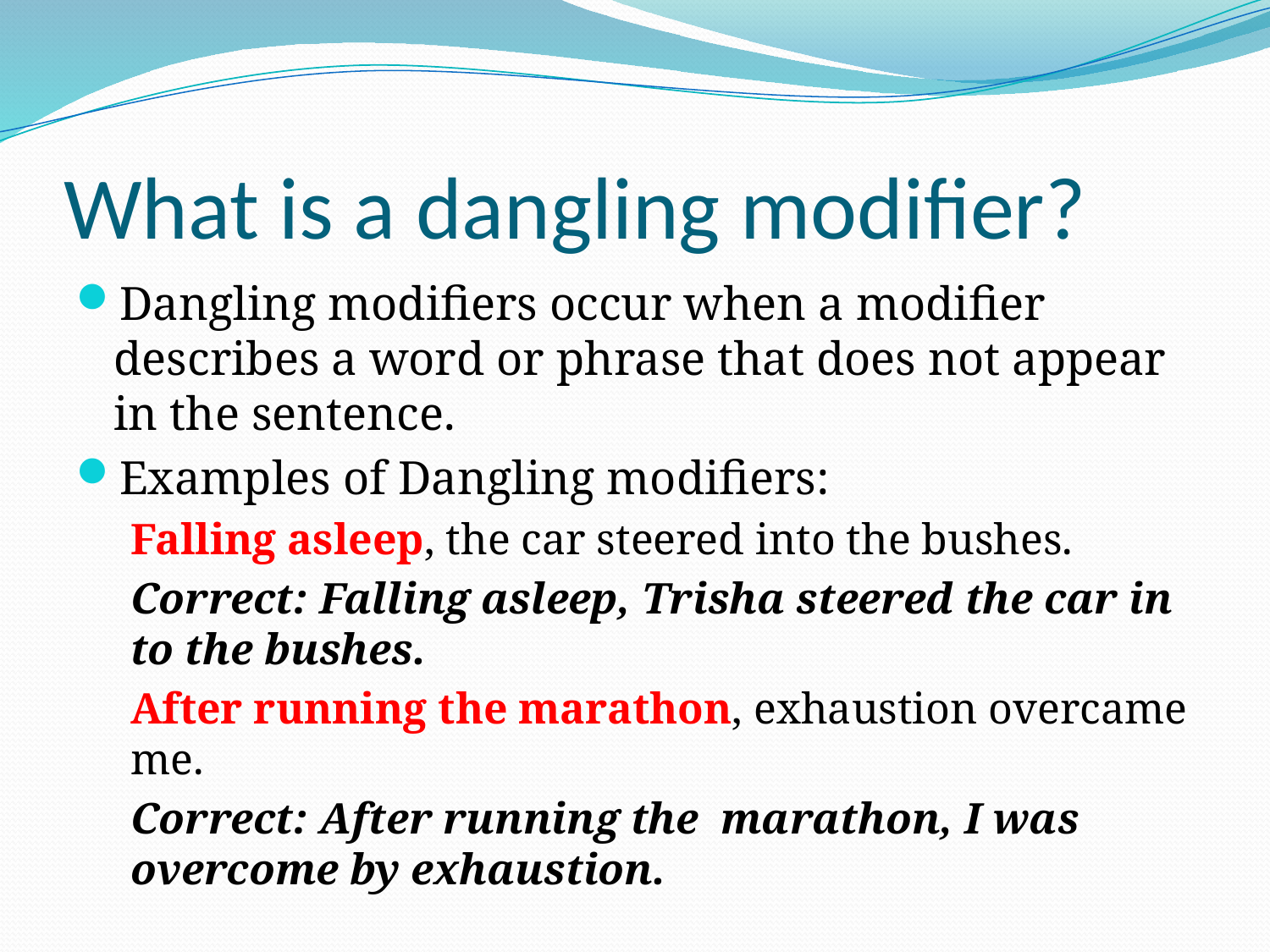

# What is a dangling modifier?
Dangling modifiers occur when a modifier  describes a word or phrase that does not appear in the sentence.
Examples of Dangling modifiers:
Falling asleep, the car steered into the bushes.
Correct: Falling asleep, Trisha steered the car in to the bushes.
After running the marathon, exhaustion overcame me.
Correct: After running the  marathon, I was overcome by exhaustion.